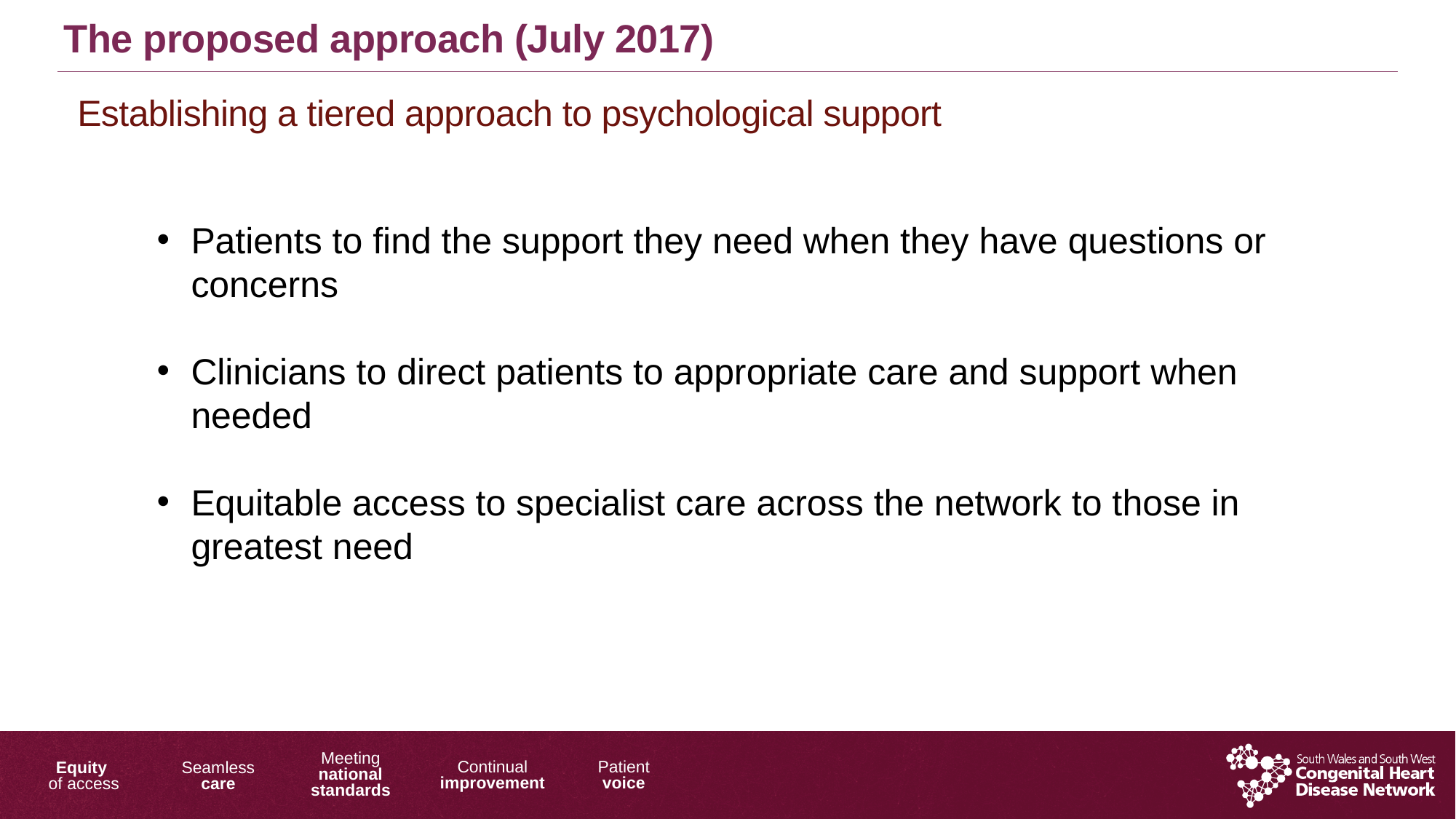

The proposed approach (July 2017)
 Establishing a tiered approach to psychological support
Patients to find the support they need when they have questions or concerns

Clinicians to direct patients to appropriate care and support when needed

Equitable access to specialist care across the network to those in greatest need
2/1/2019